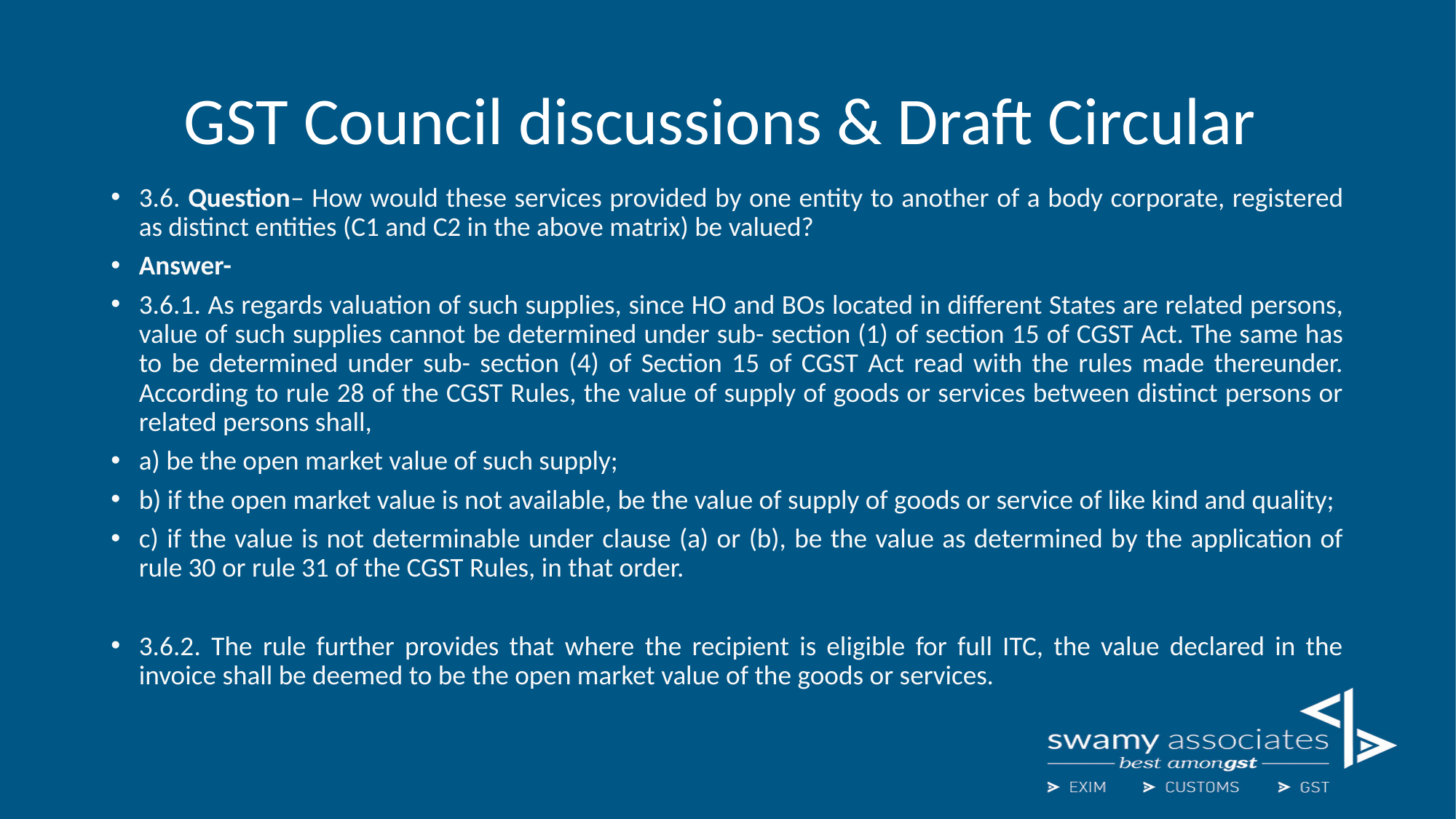

# GST Council discussions & Draft Circular
3.6. Question– How would these services provided by one entity to another of a body corporate, registered as distinct entities (C1 and C2 in the above matrix) be valued?
Answer-
3.6.1. As regards valuation of such supplies, since HO and BOs located in different States are related persons, value of such supplies cannot be determined under sub- section (1) of section 15 of CGST Act. The same has to be determined under sub- section (4) of Section 15 of CGST Act read with the rules made thereunder. According to rule 28 of the CGST Rules, the value of supply of goods or services between distinct persons or related persons shall,
a) be the open market value of such supply;
b) if the open market value is not available, be the value of supply of goods or service of like kind and quality;
c) if the value is not determinable under clause (a) or (b), be the value as determined by the application of rule 30 or rule 31 of the CGST Rules, in that order.

3.6.2. The rule further provides that where the recipient is eligible for full ITC, the value declared in the invoice shall be deemed to be the open market value of the goods or services.